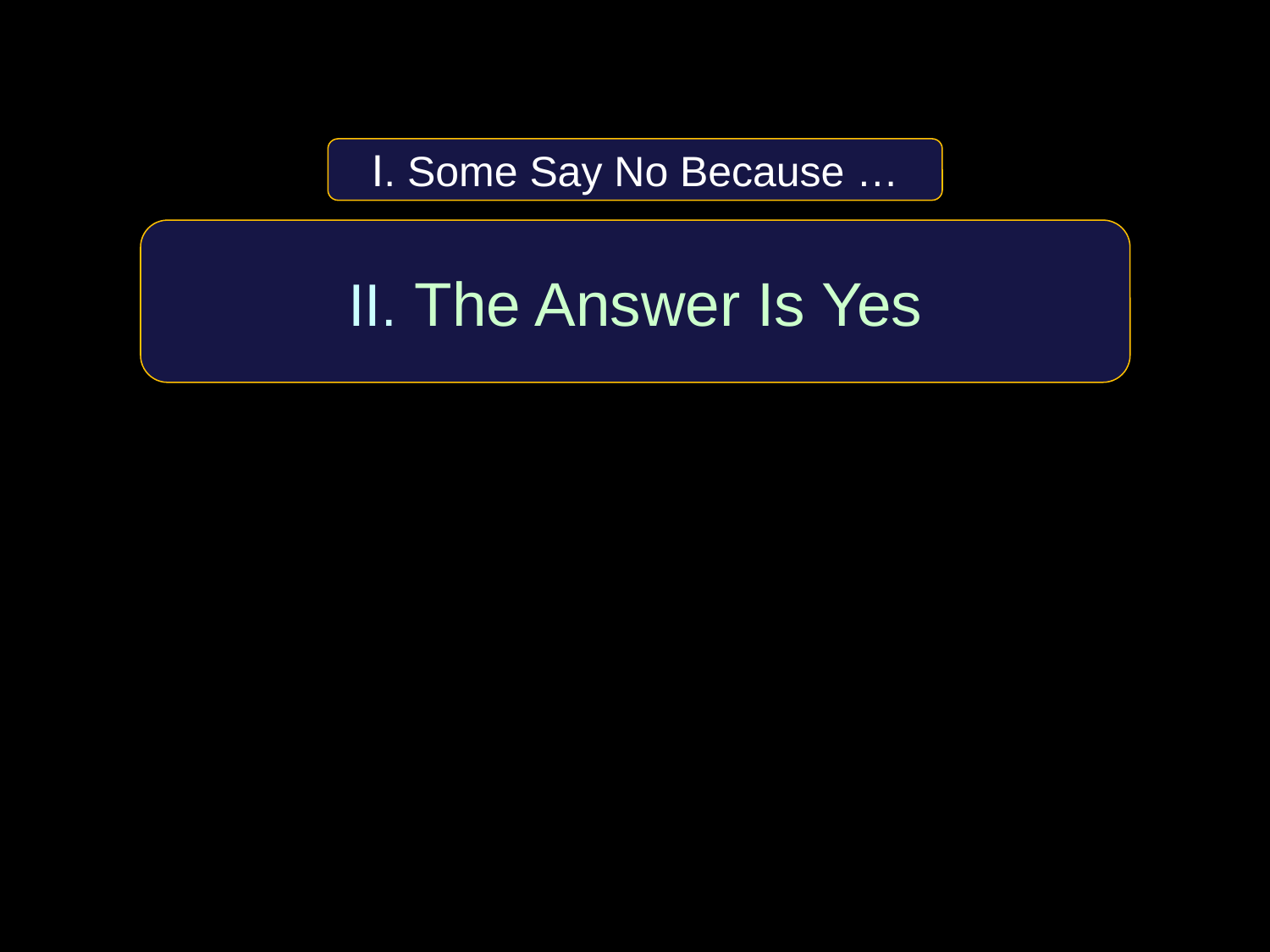

I. Some Say No Because …
II. The Answer Is Yes